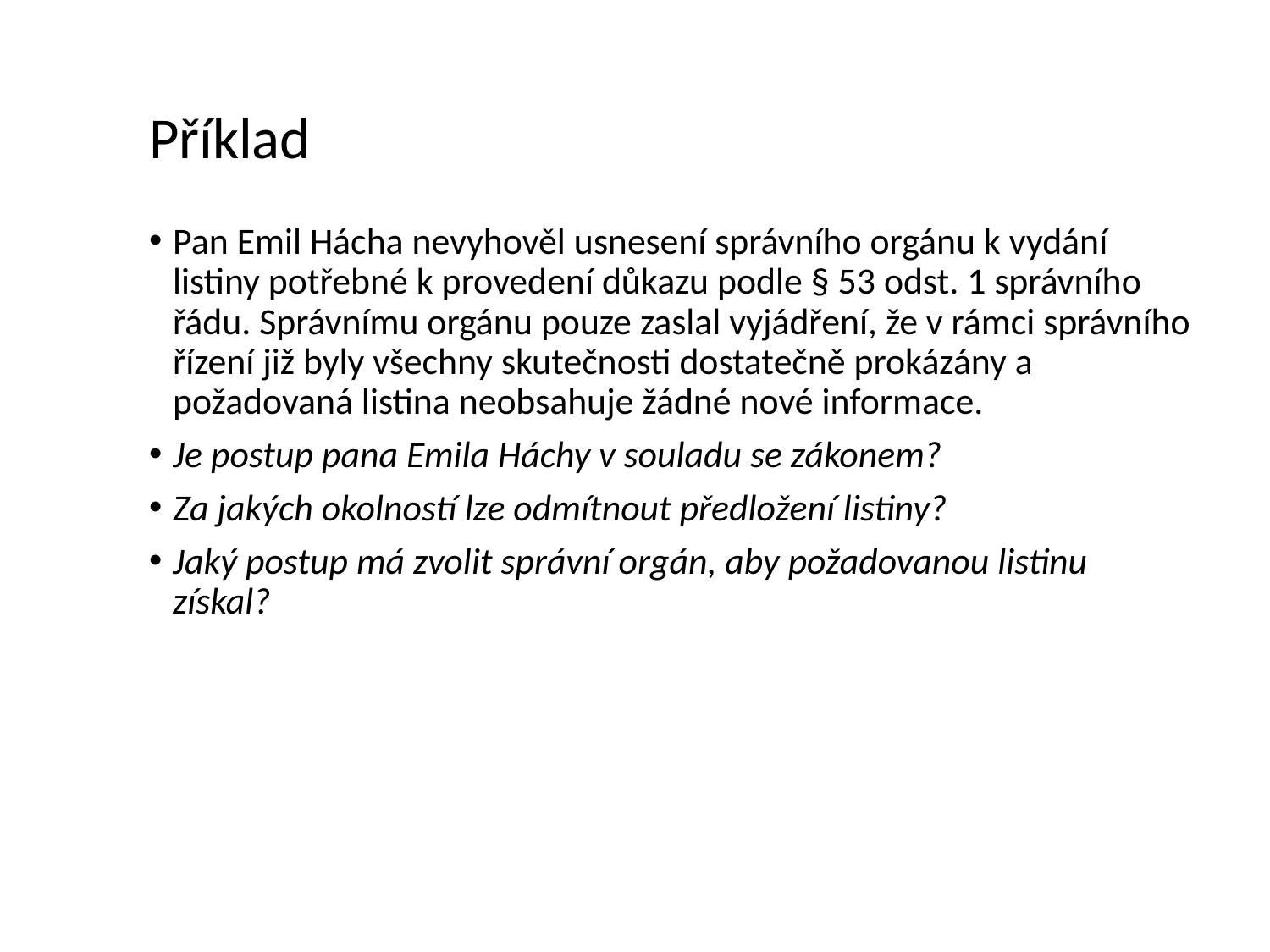

# Příklad
Pan Emil Hácha nevyhověl usnesení správního orgánu k vydání listiny potřebné k provedení důkazu podle § 53 odst. 1 správního řádu. Správnímu orgánu pouze zaslal vyjádření, že v rámci správního řízení již byly všechny skutečnosti dostatečně prokázány a požadovaná listina neobsahuje žádné nové informace.
Je postup pana Emila Háchy v souladu se zákonem?
Za jakých okolností lze odmítnout předložení listiny?
Jaký postup má zvolit správní orgán, aby požadovanou listinu získal?